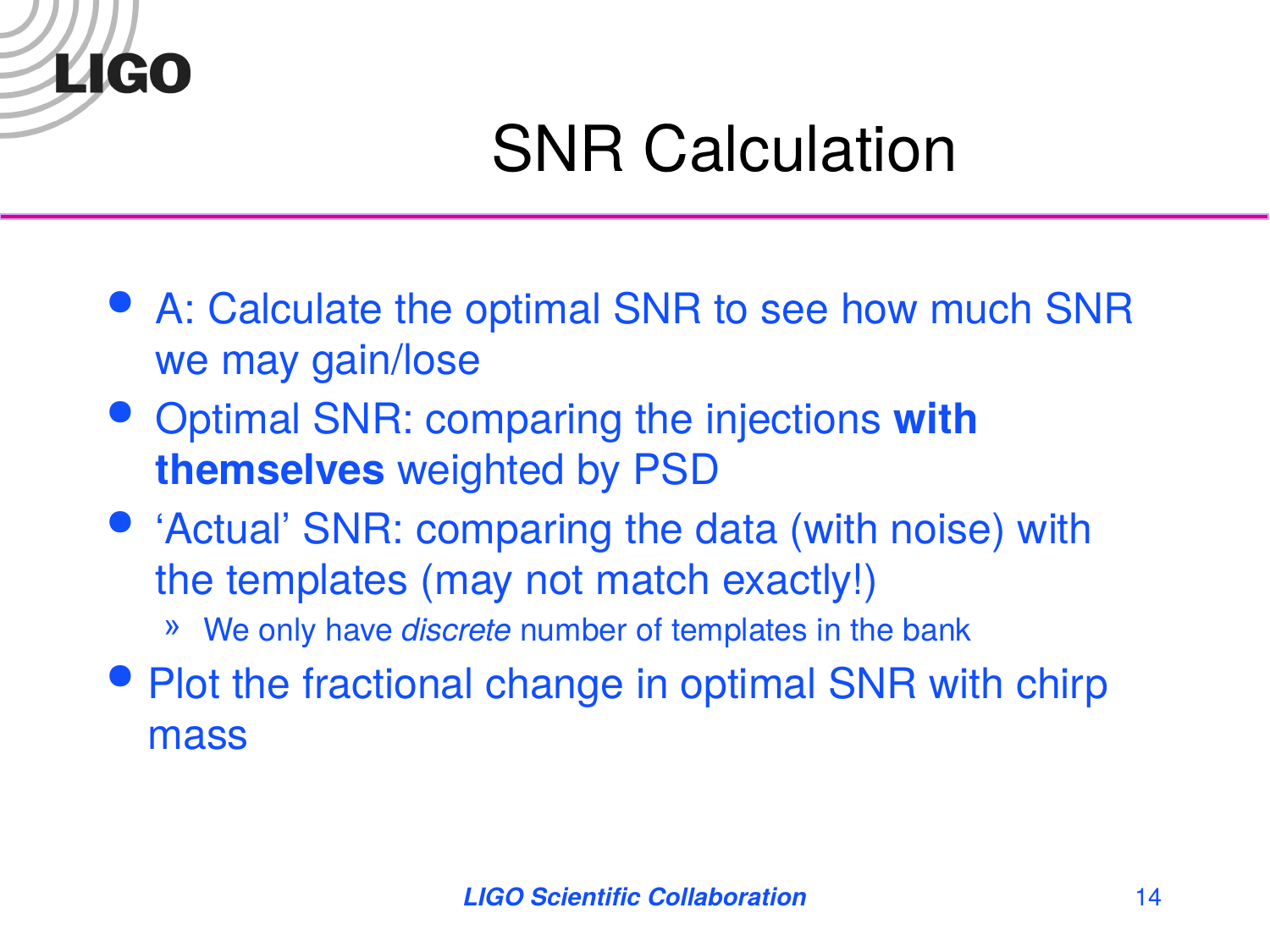

# SNR Calculation
A: Calculate the optimal SNR to see how much SNR we may gain/lose
Optimal SNR: comparing the injections with themselves weighted by PSD
‘Actual’ SNR: comparing the data (with noise) with the templates (may not match exactly!)
We only have discrete number of templates in the bank
Plot the fractional change in optimal SNR with chirp mass
LIGO Scientific Collaboration
14